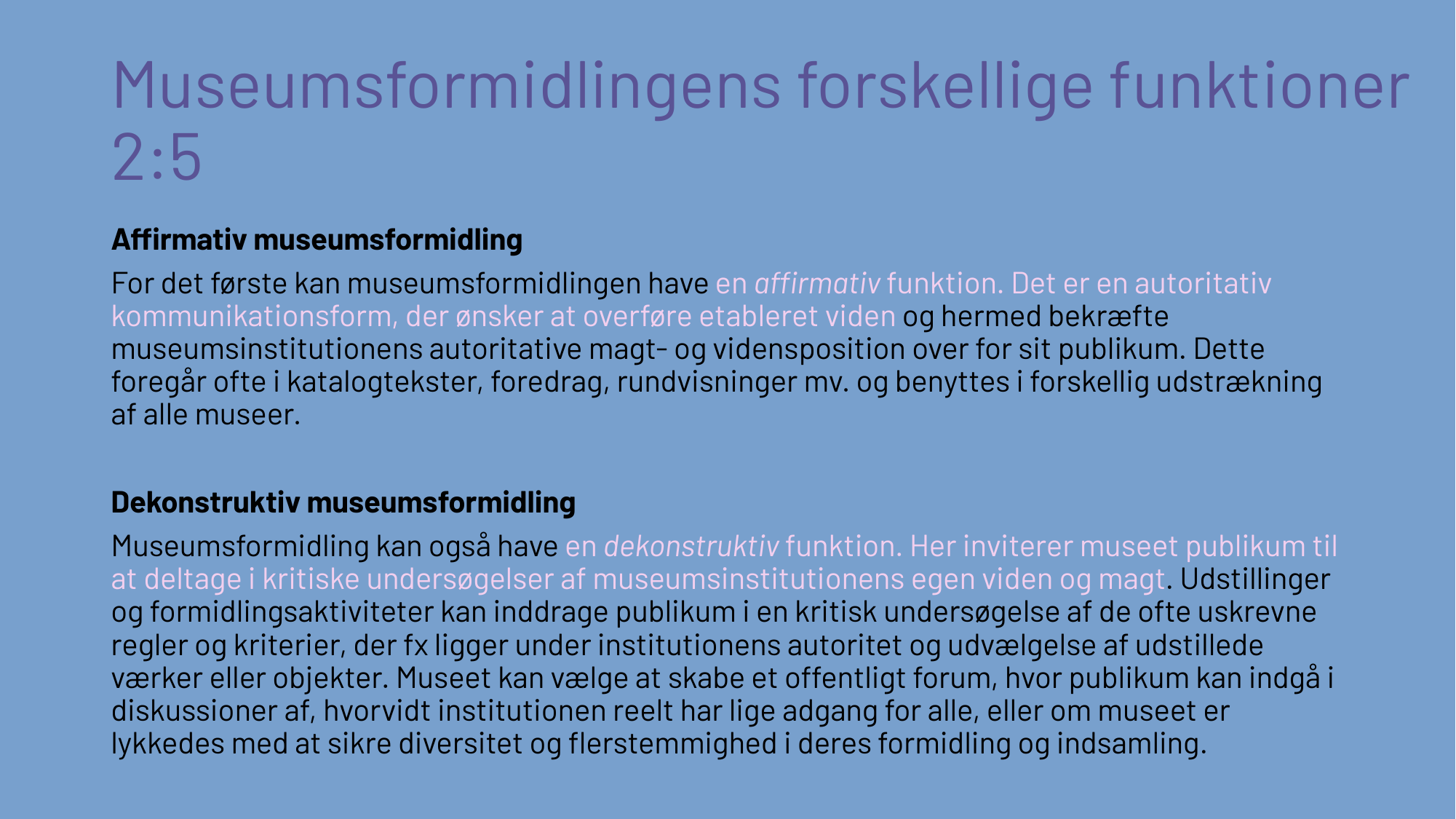

# Museumsformidlingens forskellige funktioner 2:5
Affirmativ museumsformidling
For det første kan museumsformidlingen have en affirmativ funktion. Det er en autoritativ kommunikationsform, der ønsker at overføre etableret viden og hermed bekræfte museumsinstitutionens autoritative magt- og vidensposition over for sit publikum. Dette foregår ofte i katalogtekster, foredrag, rundvisninger mv. og benyttes i forskellig udstrækning af alle museer.

Dekonstruktiv museumsformidling
Museumsformidling kan også have en dekonstruktiv funktion. Her inviterer museet publikum til at deltage i kritiske undersøgelser af museumsinstitutionens egen viden og magt. Udstillinger og formidlingsaktiviteter kan inddrage publikum i en kritisk undersøgelse af de ofte uskrevne regler og kriterier, der fx ligger under institutionens autoritet og udvælgelse af udstillede værker eller objekter. Museet kan vælge at skabe et offentligt forum, hvor publikum kan indgå i diskussioner af, hvorvidt institutionen reelt har lige adgang for alle, eller om museet er lykkedes med at sikre diversitet og flerstemmighed i deres formidling og indsamling.